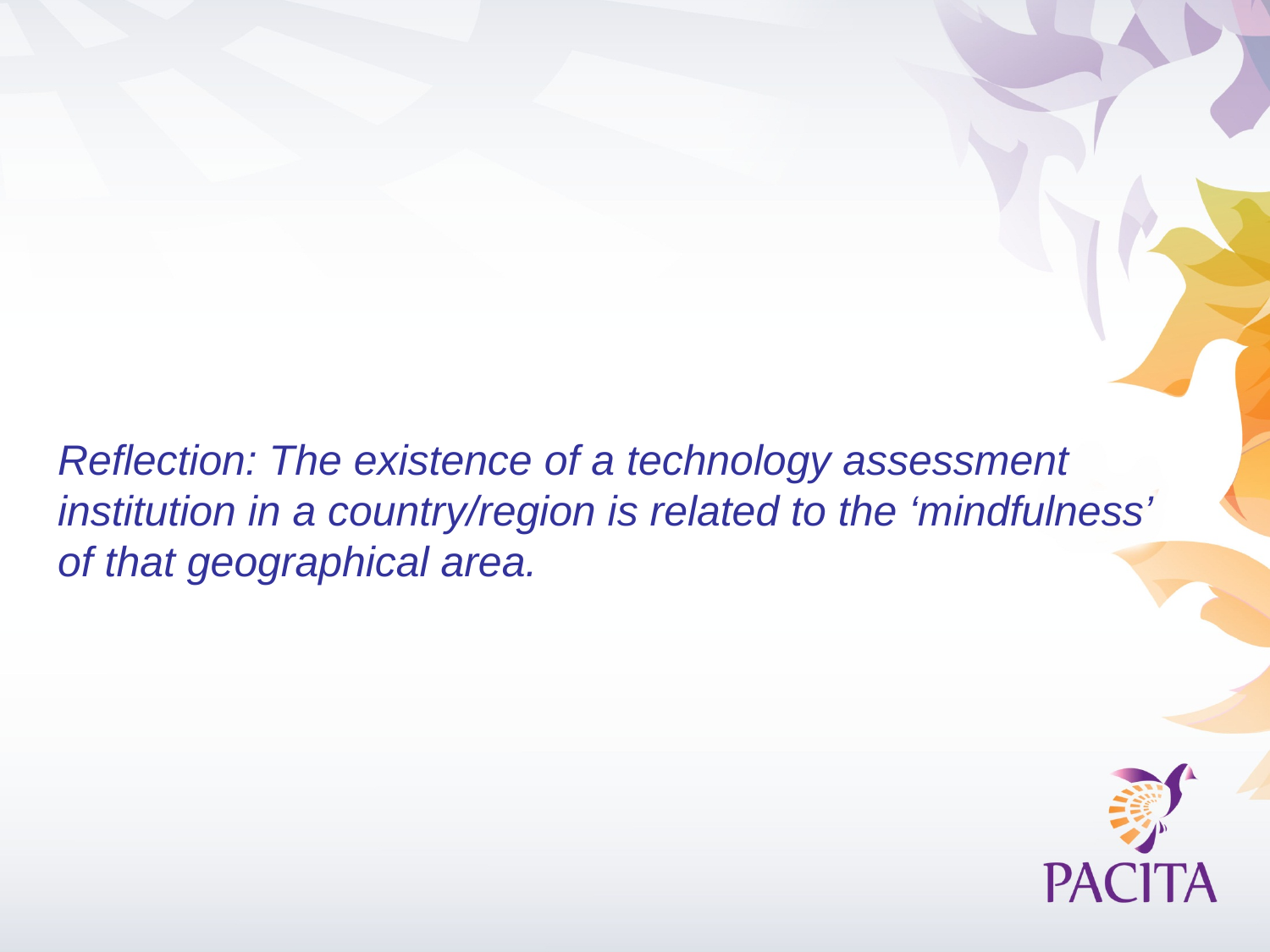

# Reflection: The existence of a technology assessment institution in a country/region is related to the ‘mindfulness’ of that geographical area.